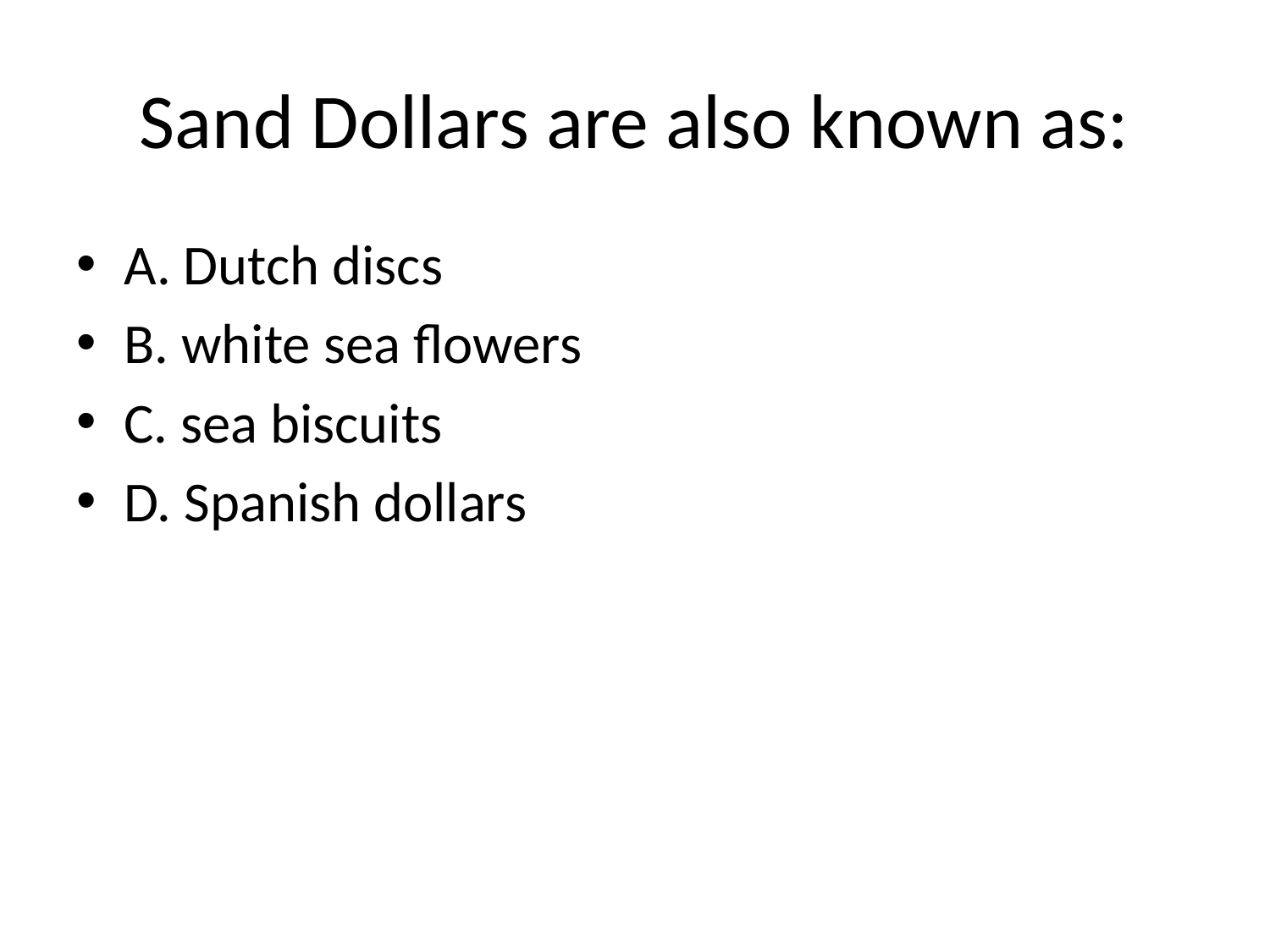

# Sand Dollars are also known as:
A. Dutch discs
B. white sea flowers
C. sea biscuits
D. Spanish dollars